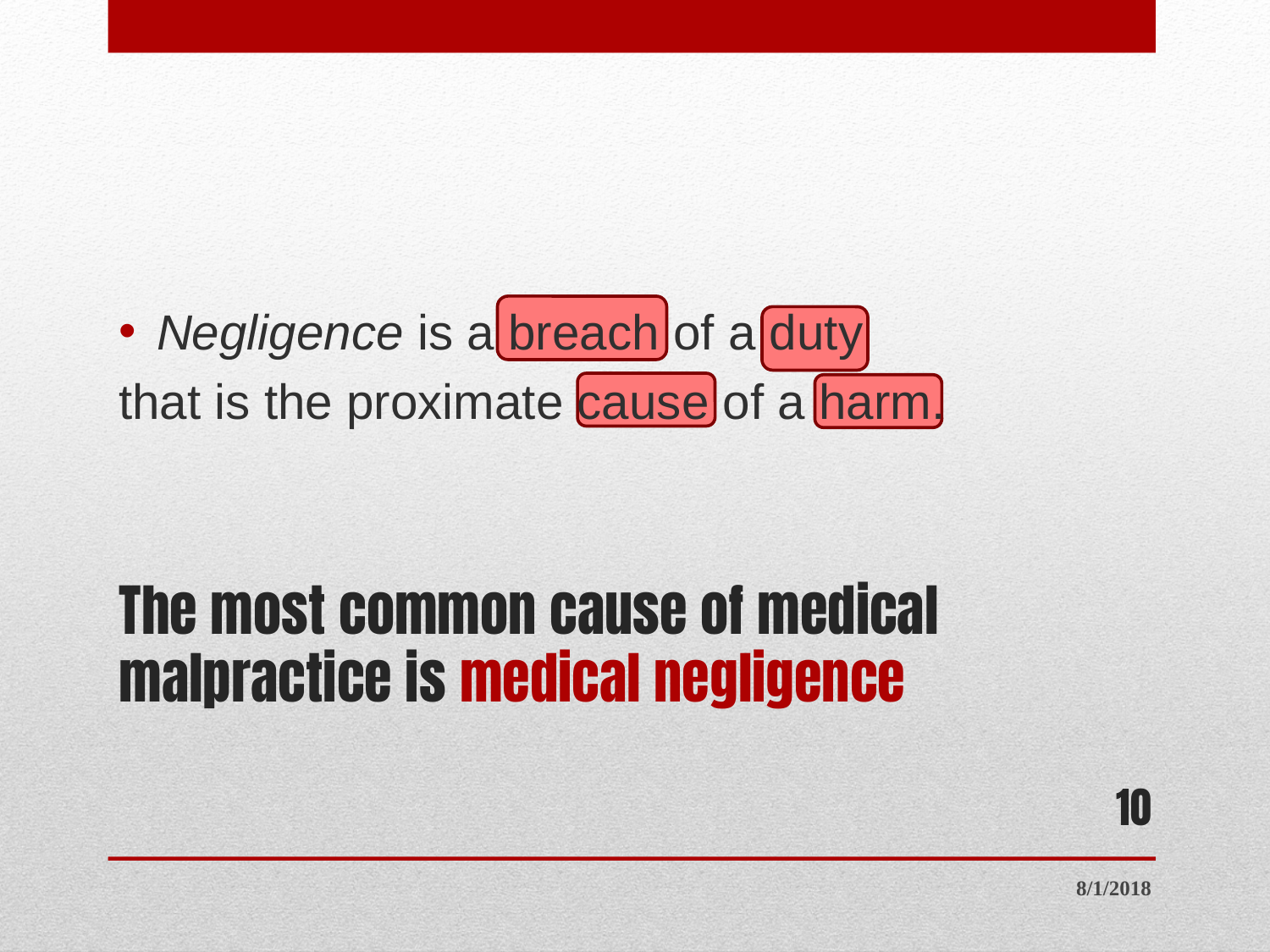

Negligence is a breach of a duty
that is the proximate cause of a harm.

# The most common cause of medical malpractice is medical negligence
10
8/1/2018